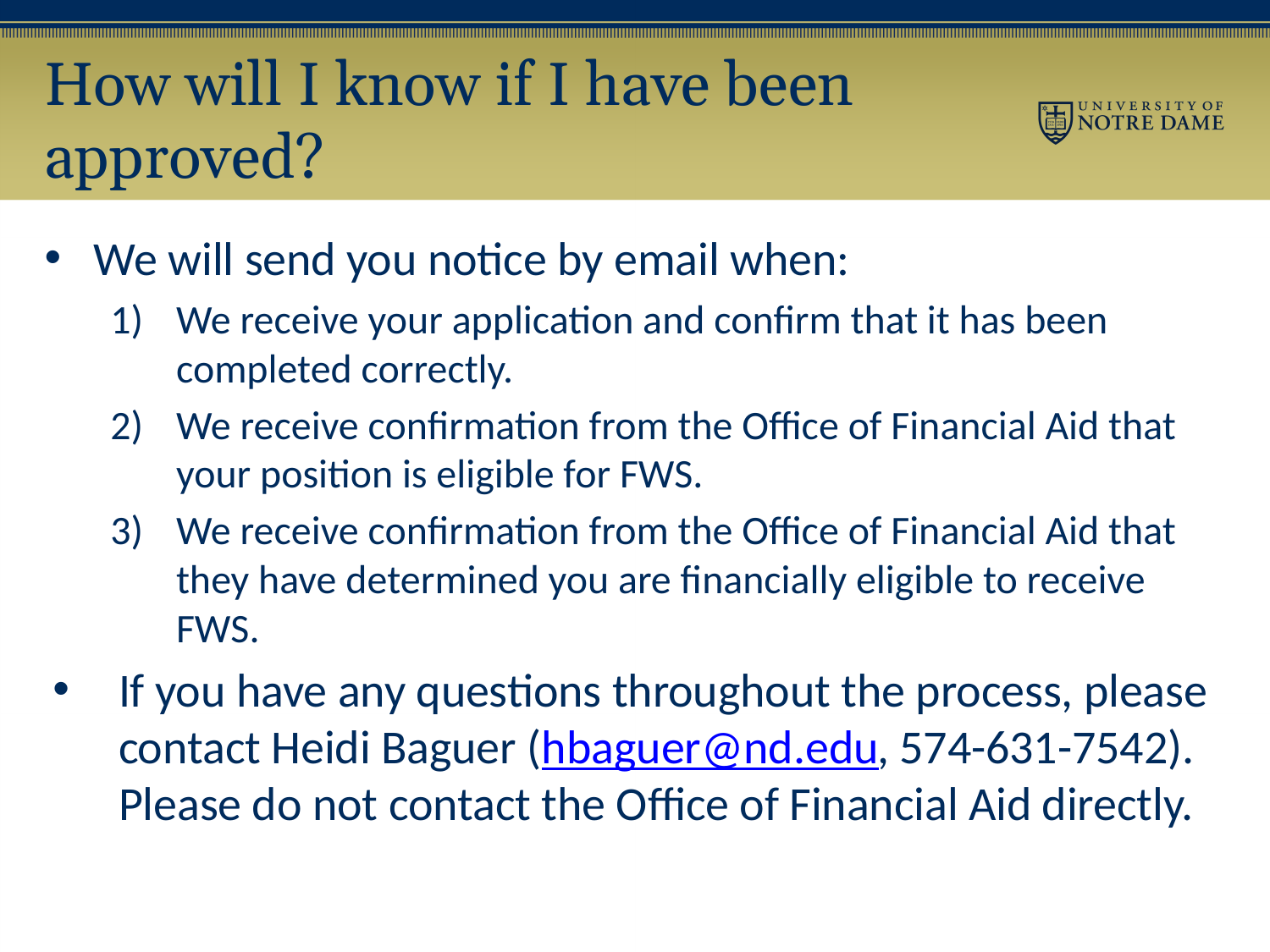

# How will I know if I have been approved?
We will send you notice by email when:
We receive your application and confirm that it has been completed correctly.
We receive confirmation from the Office of Financial Aid that your position is eligible for FWS.
We receive confirmation from the Office of Financial Aid that they have determined you are financially eligible to receive FWS.
If you have any questions throughout the process, please contact Heidi Baguer (hbaguer@nd.edu, 574-631-7542).  Please do not contact the Office of Financial Aid directly.